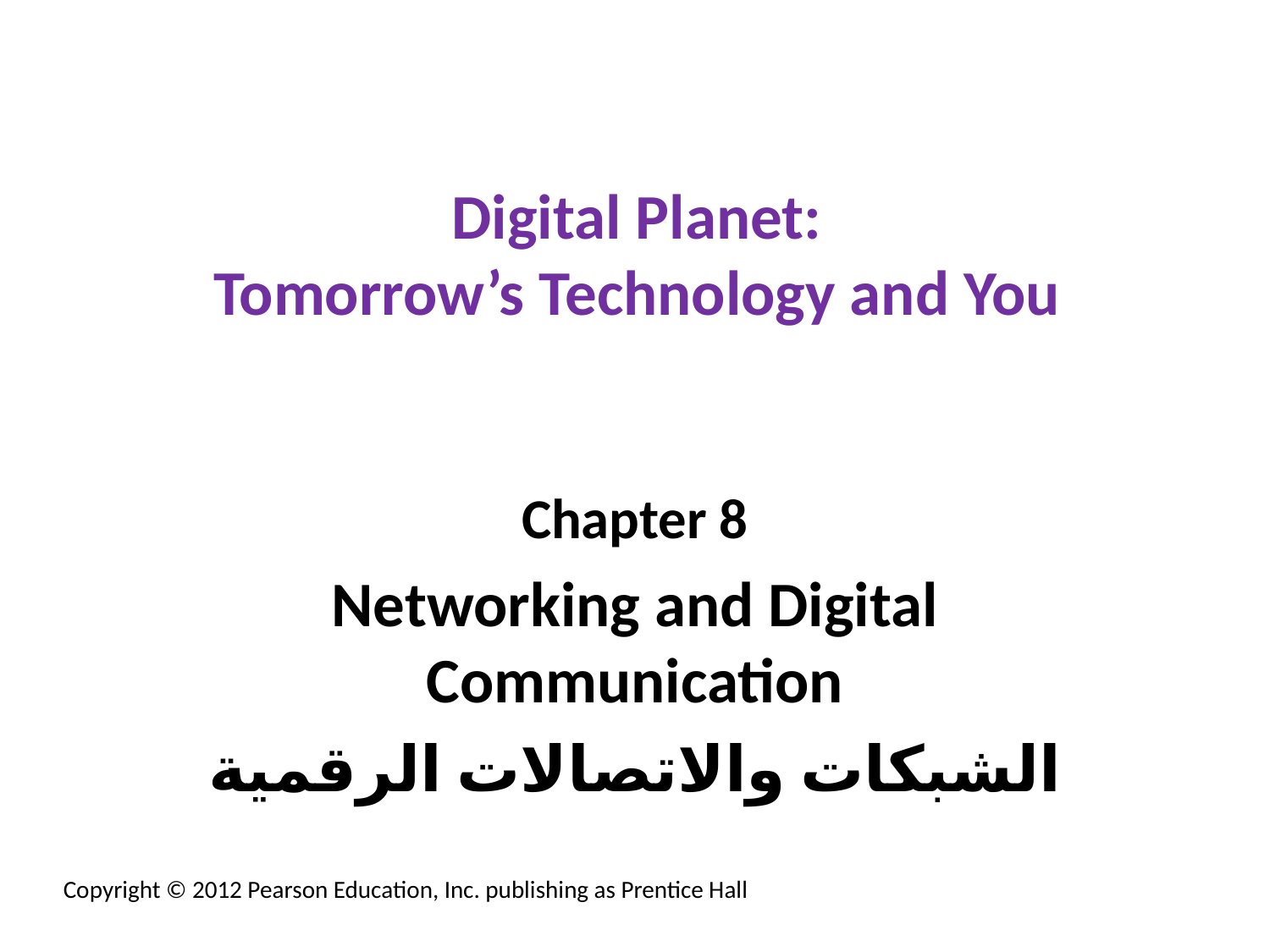

# Digital Planet: Tomorrow’s Technology and You
Chapter 8
Networking and Digital Communication
الشبكات والاتصالات الرقمية

Copyright © 2012 Pearson Education, Inc. publishing as Prentice Hall